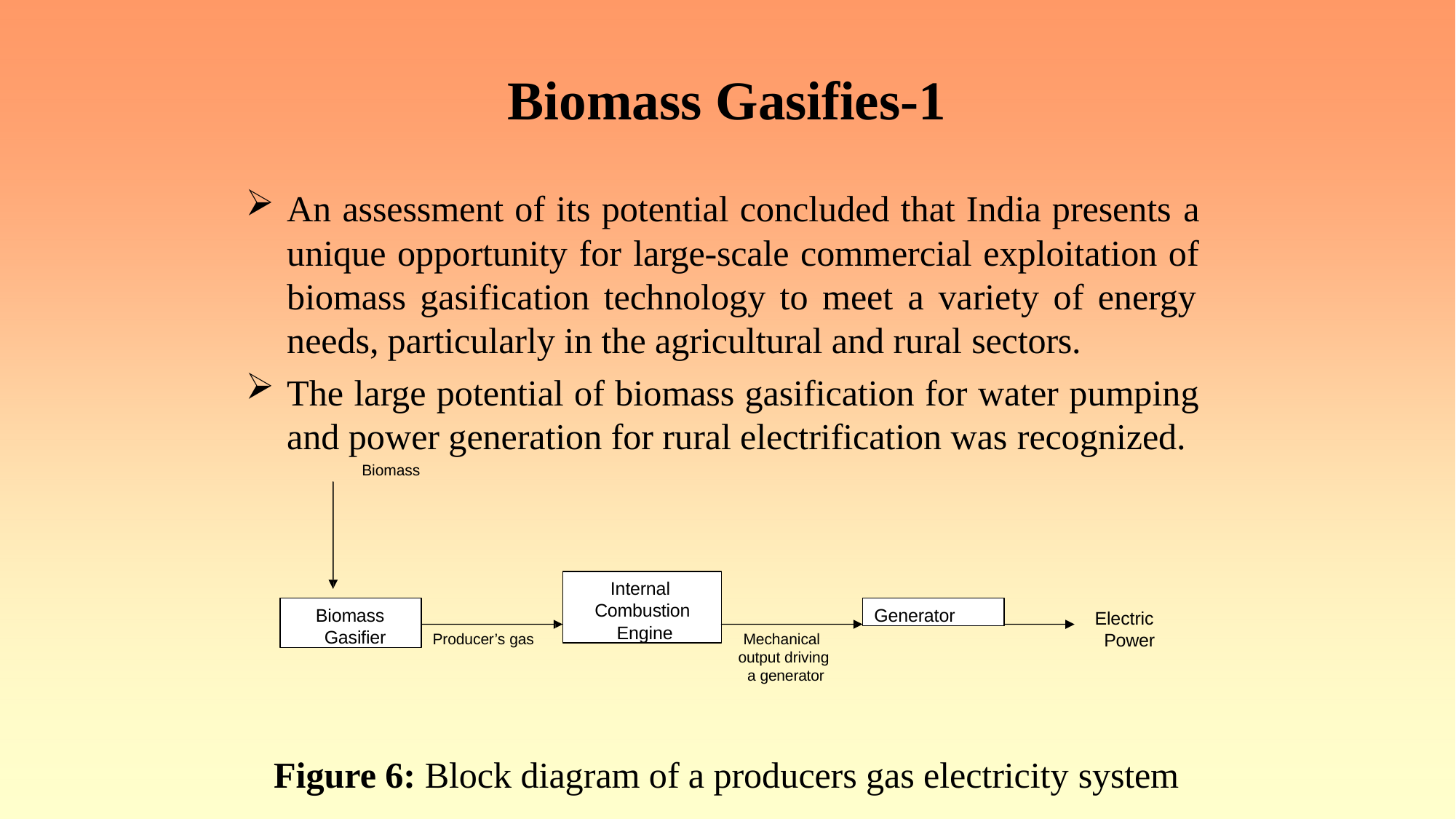

# Biomass Gasifies-1
An assessment of its potential concluded that India presents a  unique opportunity for large-scale commercial exploitation of  biomass gasification technology to meet a variety of energy  needs, particularly in the agricultural and rural sectors.
The large potential of biomass gasification for water pumping  and power generation for rural electrification was recognized.
Biomass

Internal  Combustion  Engine
Biomass  Gasifier
Generator
Electric  Power

Producer’s gas
Mechanical  output driving  a generator
Figure 6: Block diagram of a producers gas electricity system